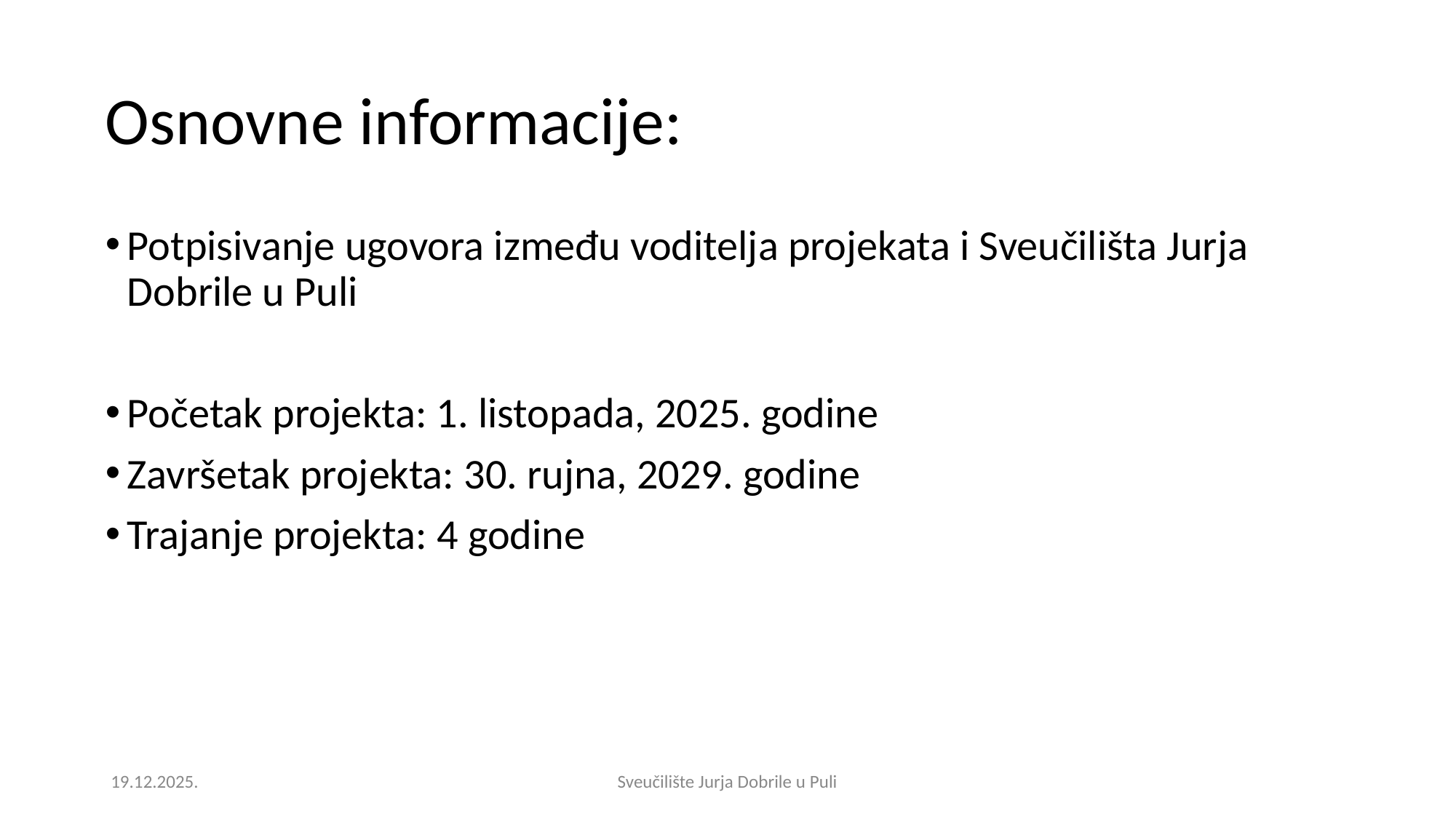

Osnovne informacije:
Potpisivanje ugovora između voditelja projekata i Sveučilišta Jurja Dobrile u Puli

Početak projekta: 1. listopada, 2025. godine
Završetak projekta: 30. rujna, 2029. godine
Trajanje projekta: 4 godine
19.12.2025.
Sveučilište Jurja Dobrile u Puli
3